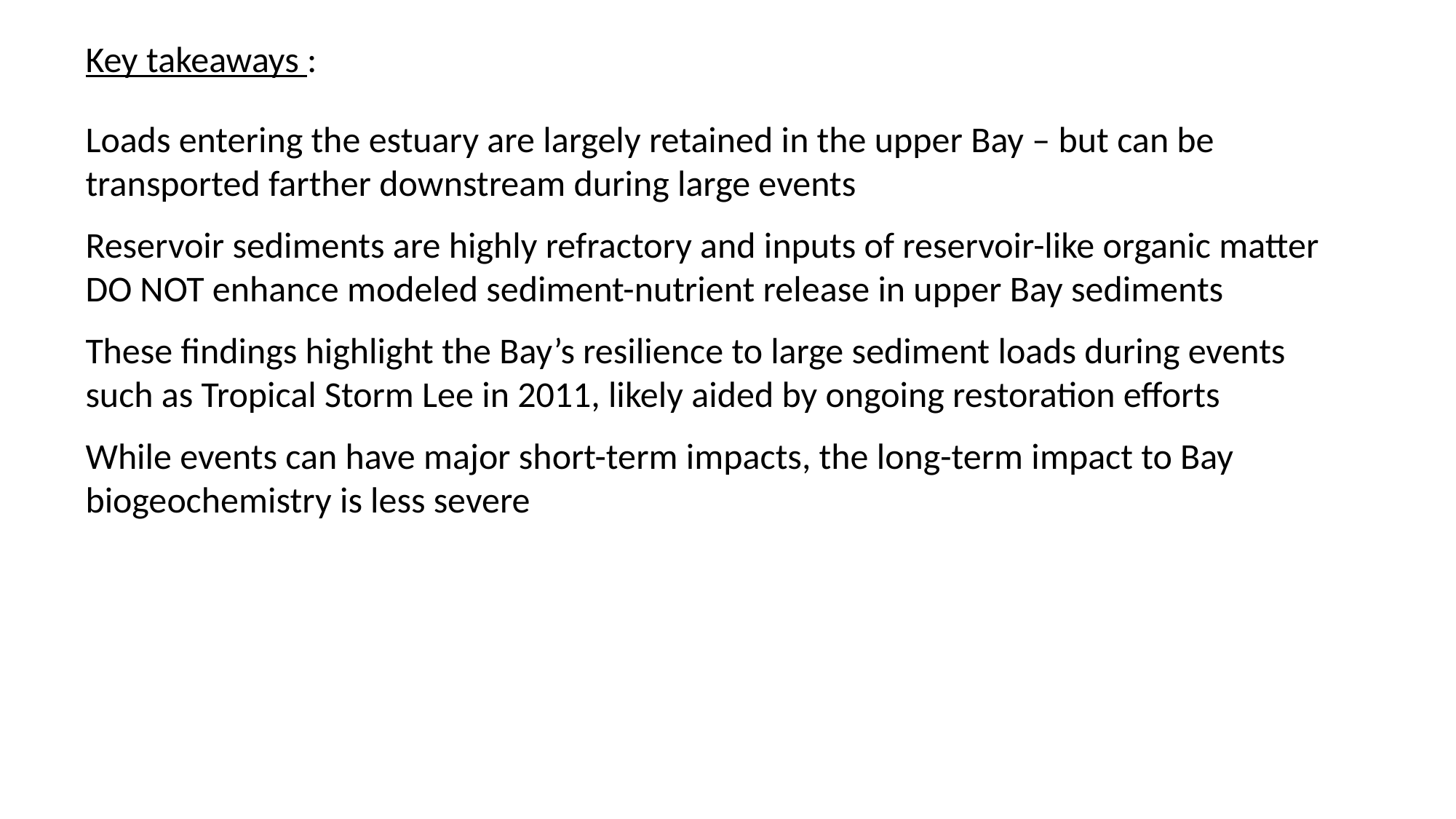

Key takeaways :

Loads entering the estuary are largely retained in the upper Bay – but can be transported farther downstream during large events

Reservoir sediments are highly refractory and inputs of reservoir-like organic matter DO NOT enhance modeled sediment-nutrient release in upper Bay sediments

These findings highlight the Bay’s resilience to large sediment loads during events such as Tropical Storm Lee in 2011, likely aided by ongoing restoration efforts

While events can have major short-term impacts, the long-term impact to Bay biogeochemistry is less severe